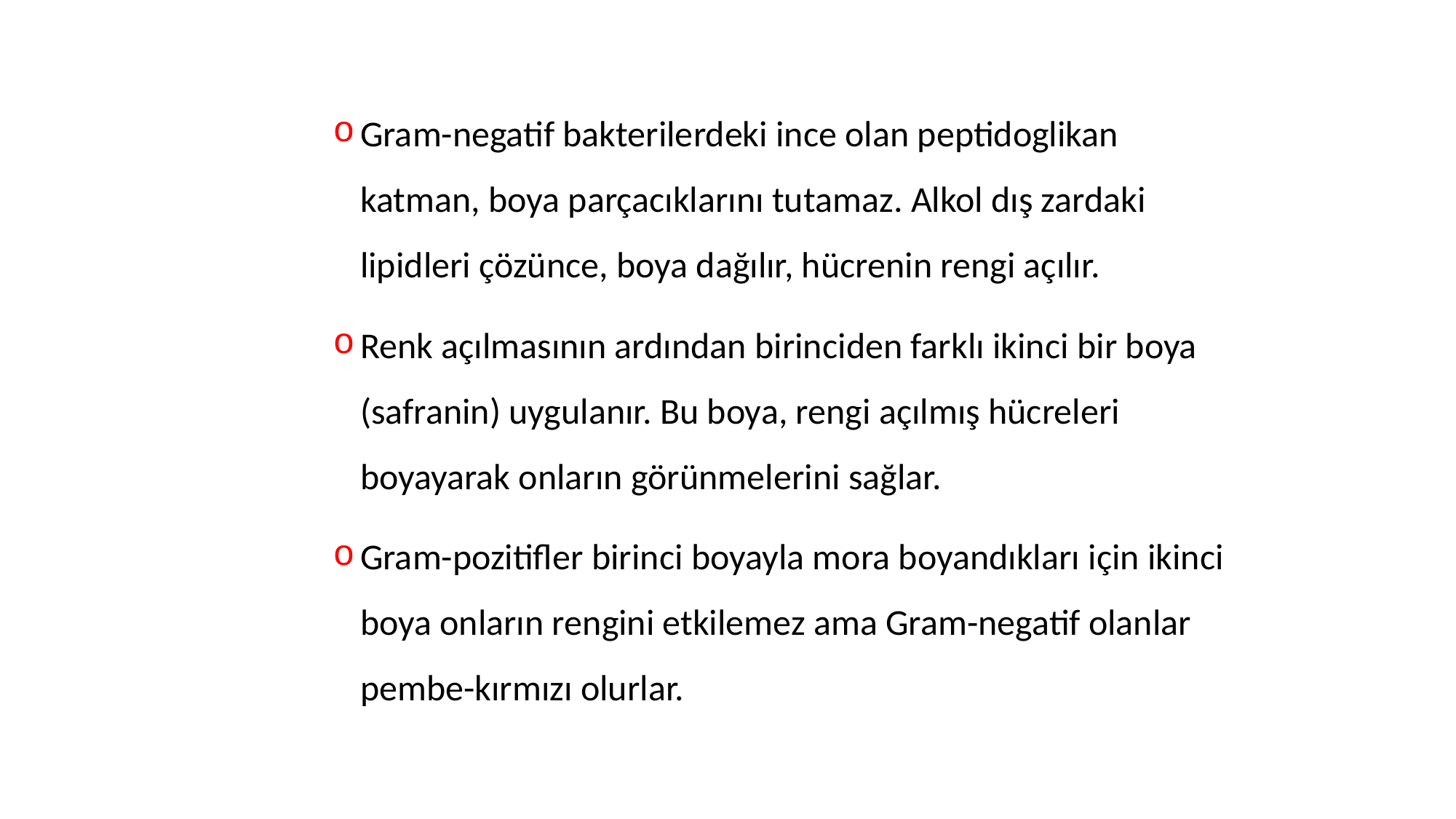

Gram-negatif bakterilerdeki ince olan peptidoglikan katman, boya parçacıklarını tutamaz. Alkol dış zardaki lipidleri çözünce, boya dağılır, hücrenin rengi açılır.
Renk açılmasının ardından birinciden farklı ikinci bir boya (safranin) uygulanır. Bu boya, rengi açılmış hücreleri boyayarak onların görünmelerini sağlar.
Gram-pozitifler birinci boyayla mora boyandıkları için ikinci boya onların rengini etkilemez ama Gram-negatif olanlar pembe-kırmızı olurlar.